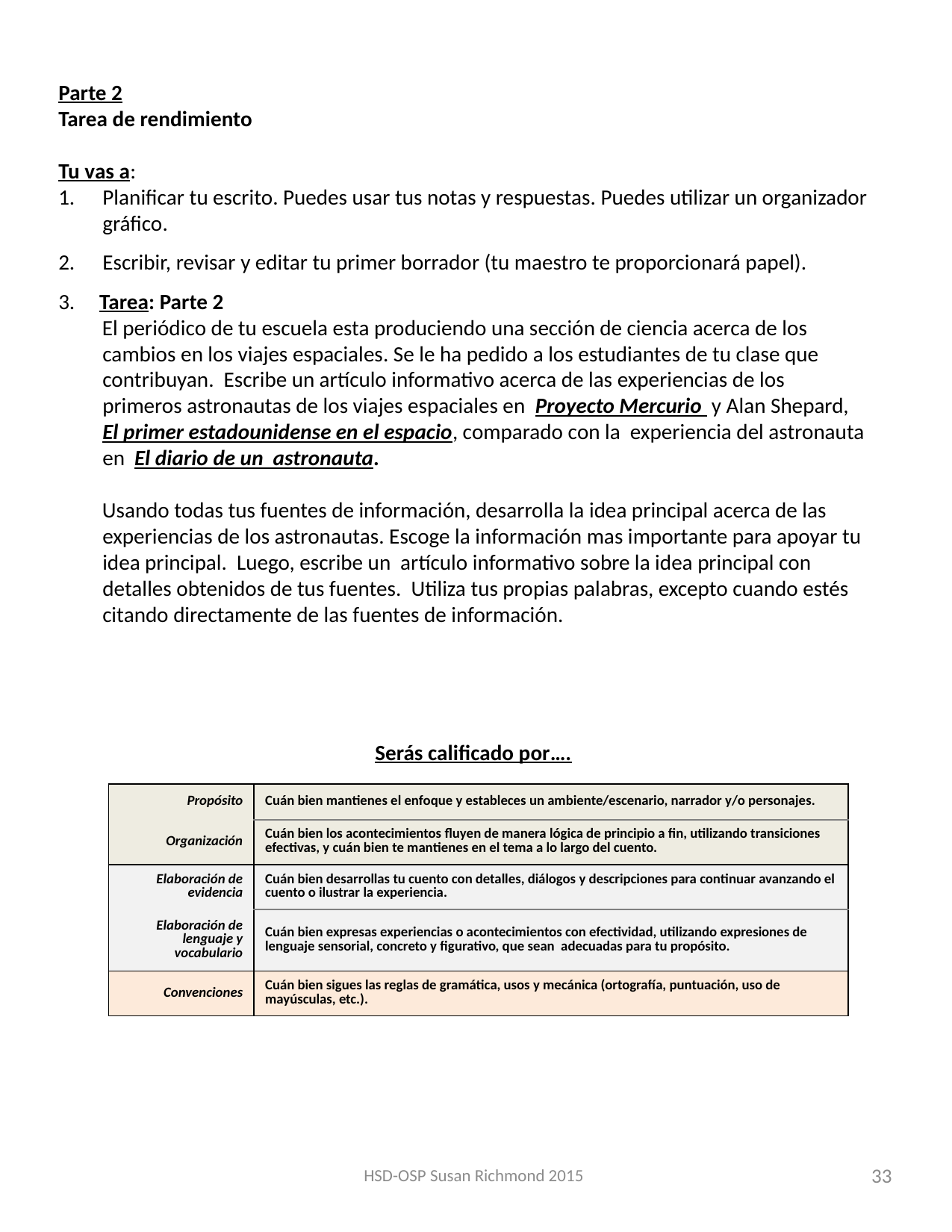

Parte 2
Tarea de rendimiento

Tu vas a:
Planificar tu escrito. Puedes usar tus notas y respuestas. Puedes utilizar un organizador gráfico.
Escribir, revisar y editar tu primer borrador (tu maestro te proporcionará papel).
3.     Tarea: Parte 2
         El periódico de tu escuela esta produciendo una sección de ciencia acerca de los cambios en los viajes espaciales. Se le ha pedido a los estudiantes de tu clase que contribuyan.  Escribe un artículo informativo acerca de las experiencias de los primeros astronautas de los viajes espaciales en  Proyecto Mercurio  y Alan Shepard, El primer estadounidense en el espacio, comparado con la  experiencia del astronauta en  El diario de un  astronauta.

         Usando todas tus fuentes de información, desarrolla la idea principal acerca de las experiencias de los astronautas. Escoge la información mas importante para apoyar tu idea principal.  Luego, escribe un  artículo informativo sobre la idea principal con detalles obtenidos de tus fuentes.  Utiliza tus propias palabras, excepto cuando estés citando directamente de las fuentes de información.

Serás calificado por….
| Propósito | Cuán bien mantienes el enfoque y estableces un ambiente/escenario, narrador y/o personajes. |
| --- | --- |
| Organización | Cuán bien los acontecimientos fluyen de manera lógica de principio a fin, utilizando transiciones efectivas, y cuán bien te mantienes en el tema a lo largo del cuento. |
| Elaboración de evidencia | Cuán bien desarrollas tu cuento con detalles, diálogos y descripciones para continuar avanzando el cuento o ilustrar la experiencia. |
| Elaboración de lenguaje y vocabulario | Cuán bien expresas experiencias o acontecimientos con efectividad, utilizando expresiones de lenguaje sensorial, concreto y figurativo, que sean adecuadas para tu propósito. |
| Convenciones | Cuán bien sigues las reglas de gramática, usos y mecánica (ortografía, puntuación, uso de mayúsculas, etc.). |
HSD-OSP Susan Richmond 2015
33